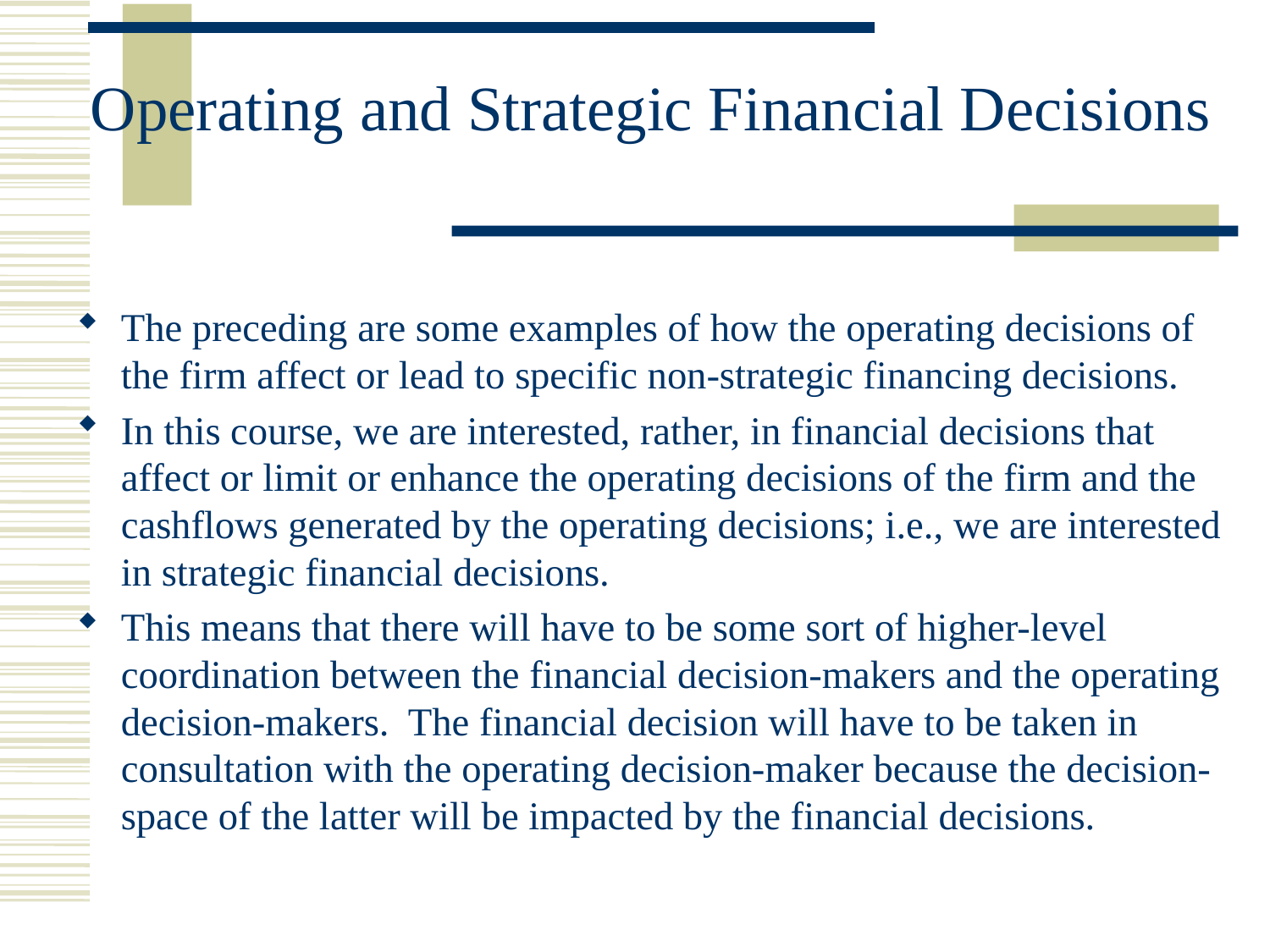

# Operating and Strategic Financial Decisions
The preceding are some examples of how the operating decisions of the firm affect or lead to specific non-strategic financing decisions.
In this course, we are interested, rather, in financial decisions that affect or limit or enhance the operating decisions of the firm and the cashflows generated by the operating decisions; i.e., we are interested in strategic financial decisions.
This means that there will have to be some sort of higher-level coordination between the financial decision-makers and the operating decision-makers.  The financial decision will have to be taken in consultation with the operating decision-maker because the decision-space of the latter will be impacted by the financial decisions.